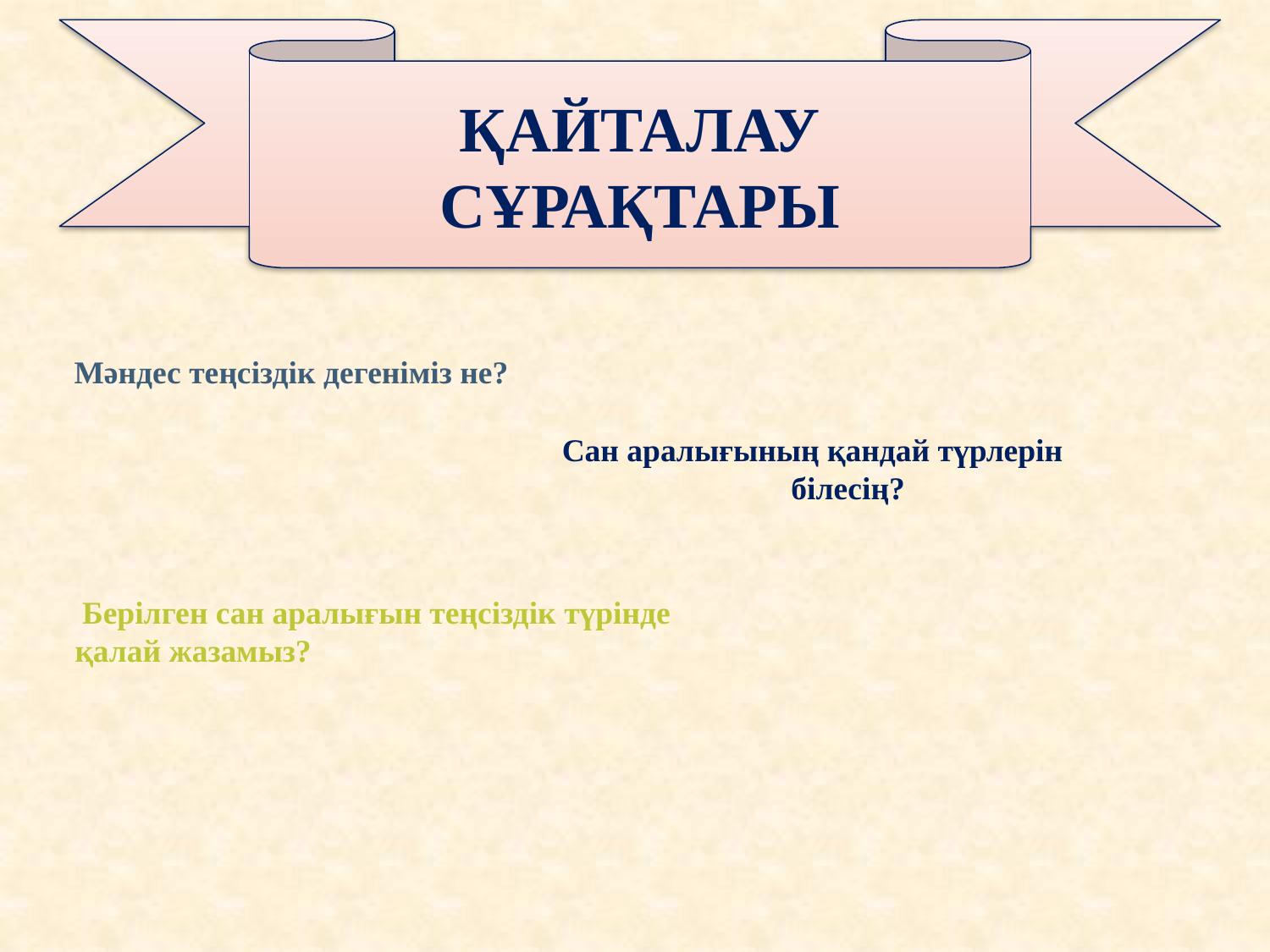

Қайталау сұрақтары
Мәндес теңсіздік дегеніміз не?
Сан аралығының қандай түрлерін білесің?
 Берілген сан аралығын теңсіздік түрінде қалай жазамыз?